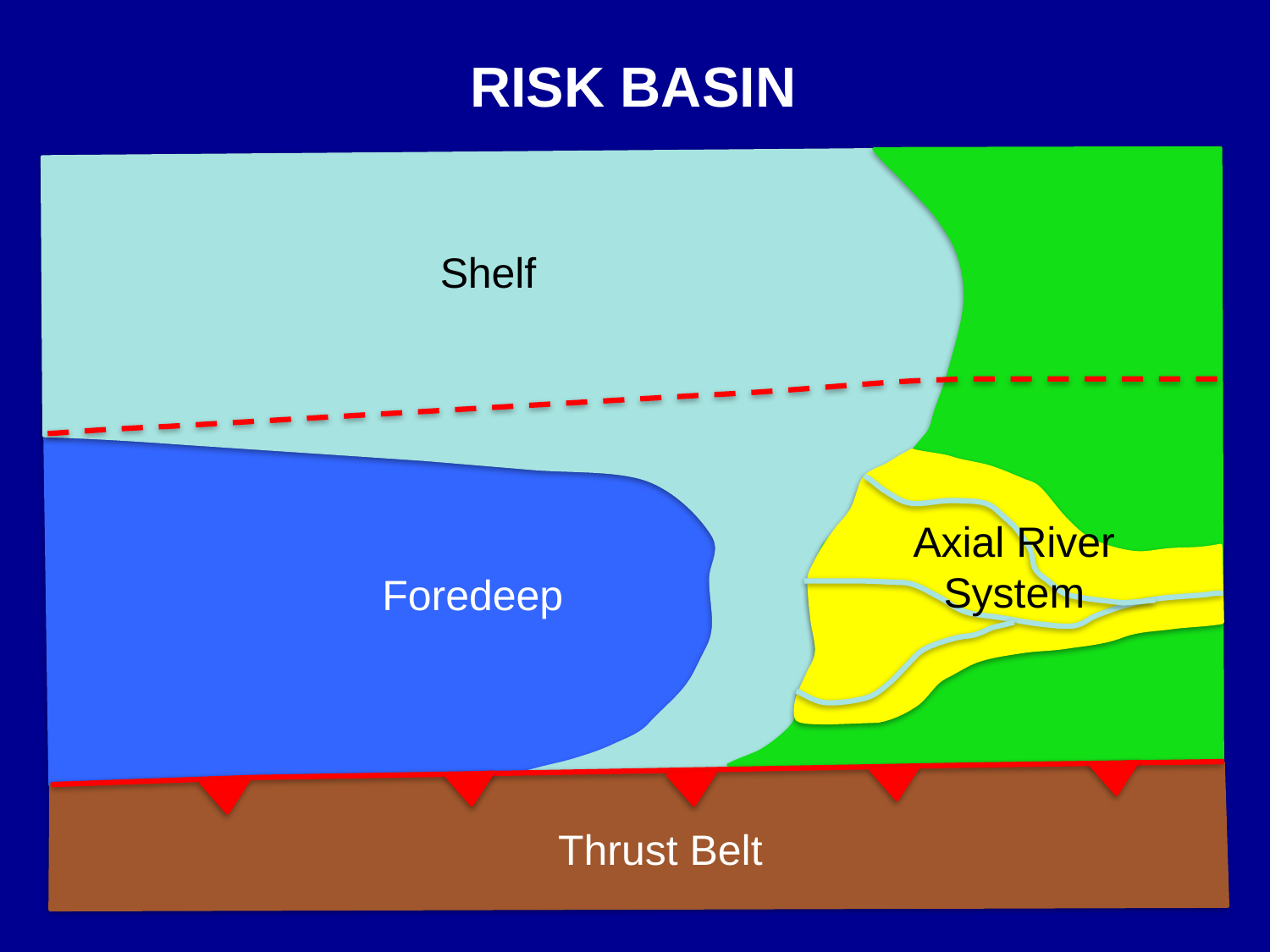

RISK BASIN

Shelf

Axial River System
Foredeep

Thrust Belt